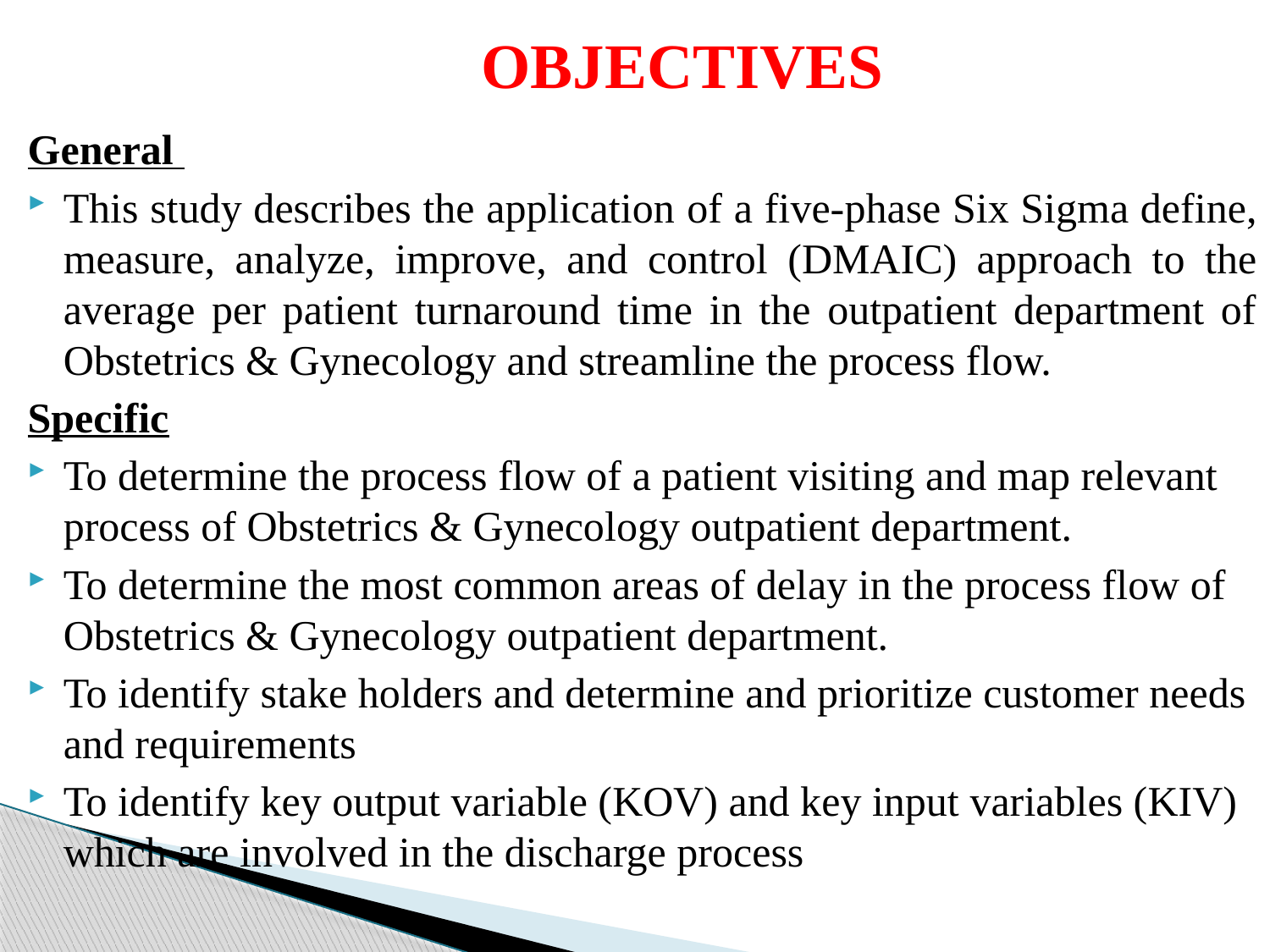

# OBJECTIVES
General
This study describes the application of a five-phase Six Sigma define, measure, analyze, improve, and control (DMAIC) approach to the average per patient turnaround time in the outpatient department of Obstetrics & Gynecology and streamline the process flow.
Specific
To determine the process flow of a patient visiting and map relevant process of Obstetrics & Gynecology outpatient department.
To determine the most common areas of delay in the process flow of Obstetrics & Gynecology outpatient department.
To identify stake holders and determine and prioritize customer needs and requirements
To identify key output variable (KOV) and key input variables (KIV) which are involved in the discharge process